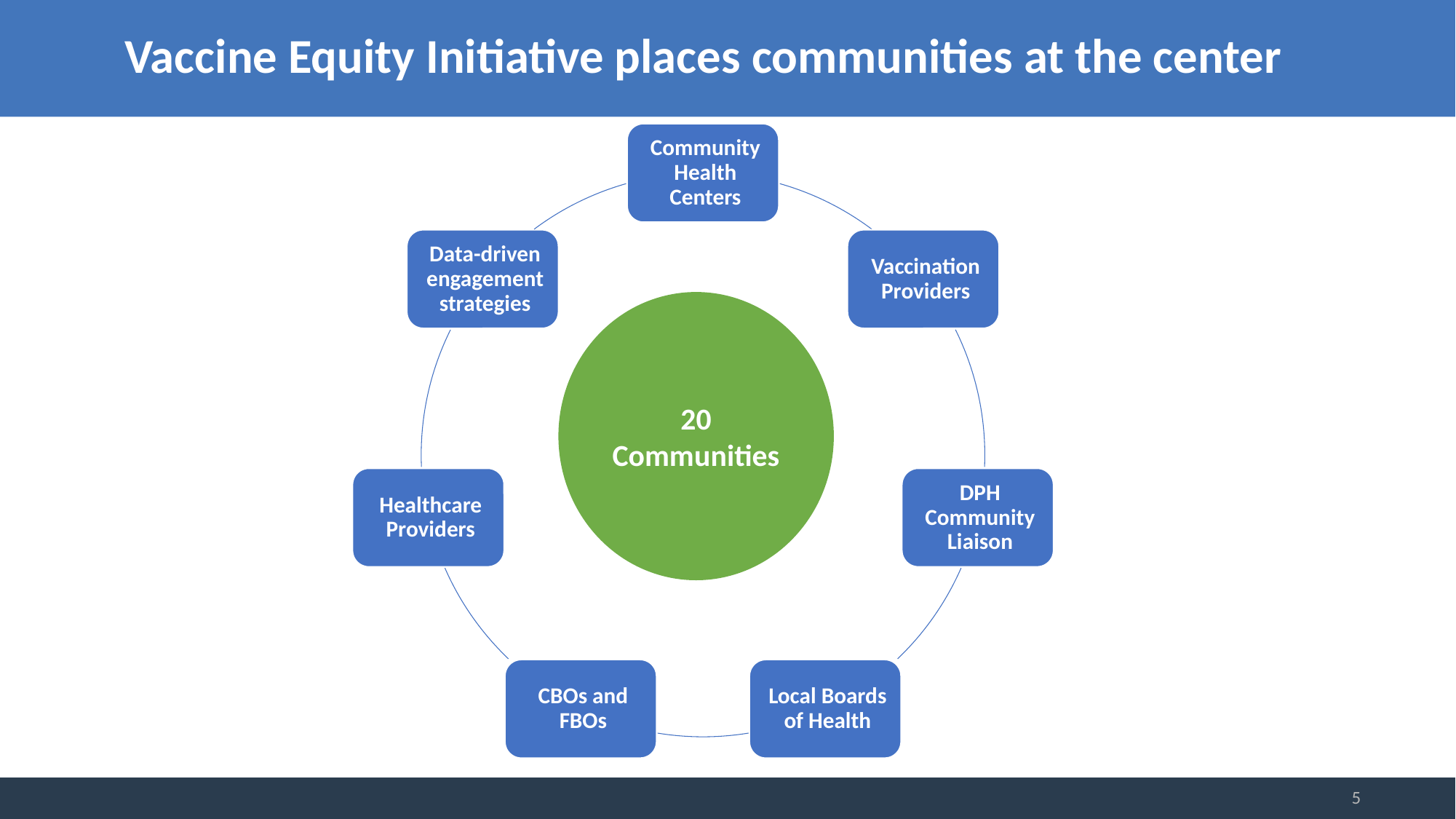

# Vaccine Equity Initiative places communities at the center
Community Health Centers
Vaccination Providers
DPH Community Liaison
Local Boards of Health
CBOs and FBOs
Healthcare Providers
Data-driven engagement strategies
20 Communities
5